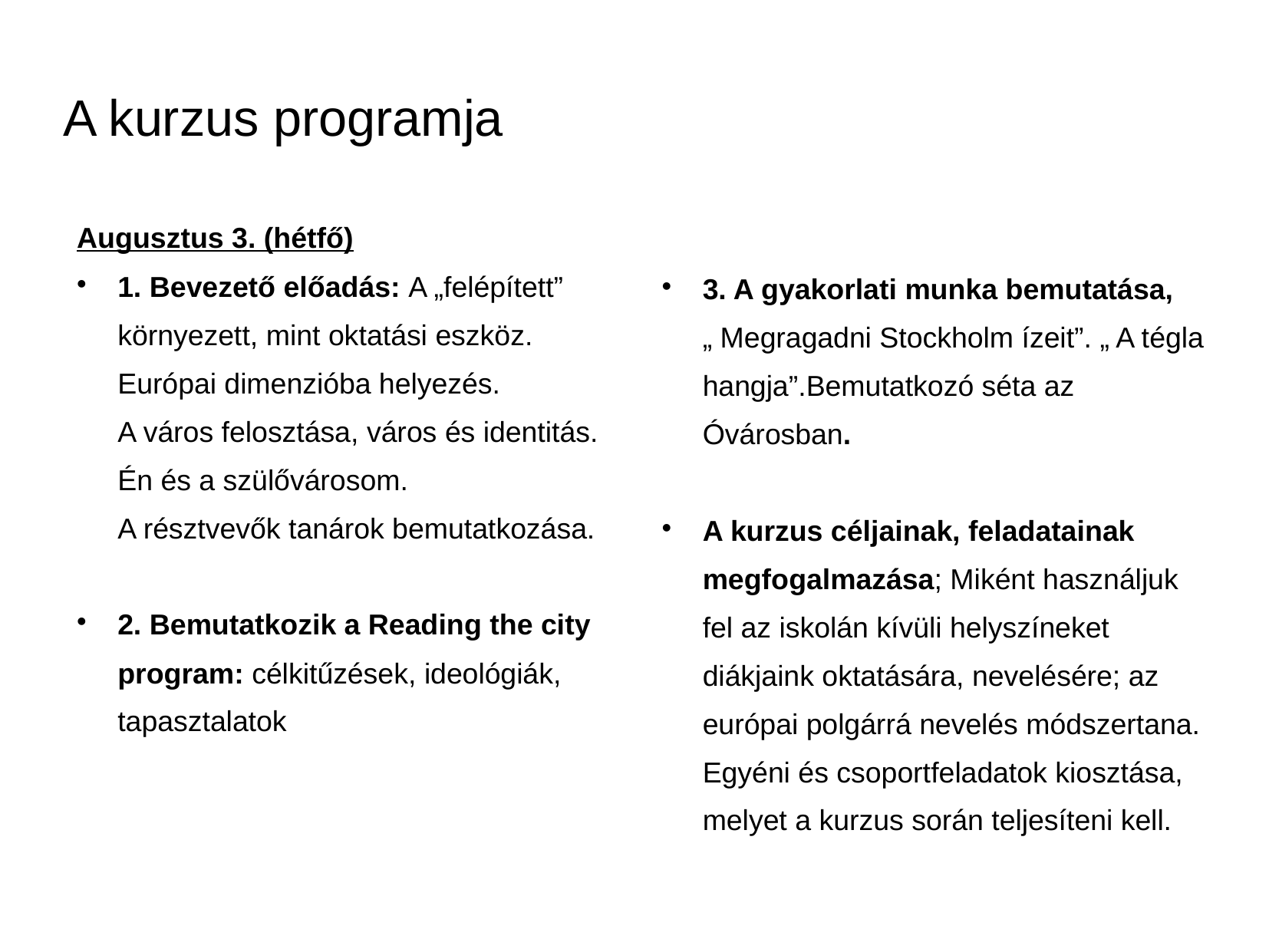

# A kurzus programja
Augusztus 3. (hétfő)
1. Bevezető előadás: A „felépített” környezett, mint oktatási eszköz. Európai dimenzióba helyezés.
A város felosztása, város és identitás.
Én és a szülővárosom.
A résztvevők tanárok bemutatkozása.

2. Bemutatkozik a Reading the city program: célkitűzések, ideológiák, tapasztalatok

3. A gyakorlati munka bemutatása, „ Megragadni Stockholm ízeit”. „ A tégla hangja”.Bemutatkozó séta az Óvárosban.

A kurzus céljainak, feladatainak megfogalmazása; Miként használjuk fel az iskolán kívüli helyszíneket diákjaink oktatására, nevelésére; az európai polgárrá nevelés módszertana.
Egyéni és csoportfeladatok kiosztása, melyet a kurzus során teljesíteni kell.